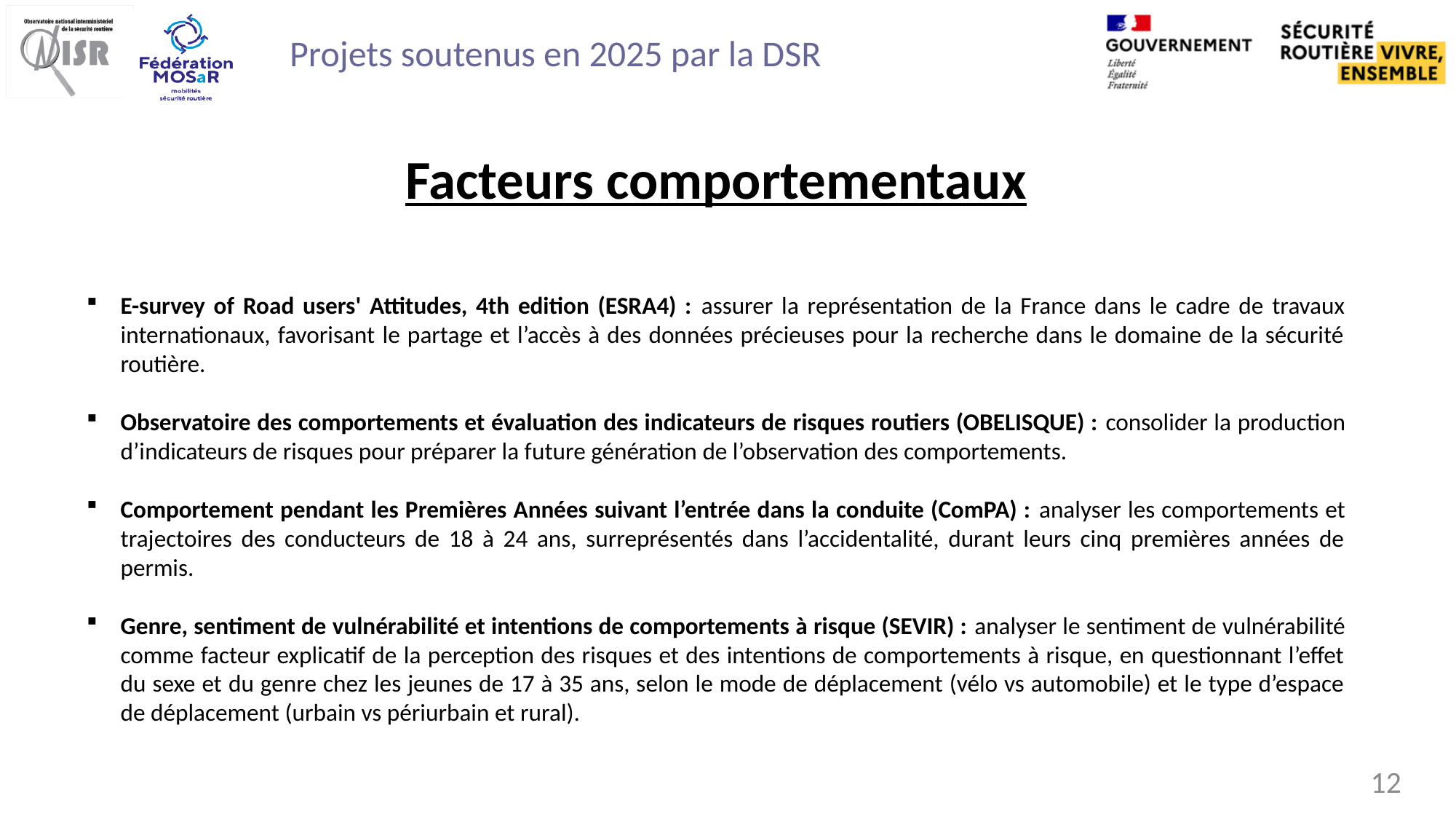

# Projets soutenus en 2025 par la DSR
Facteurs comportementaux

E-survey of Road users' Attitudes, 4th edition (ESRA4) : assurer la représentation de la France dans le cadre de travaux internationaux, favorisant le partage et l’accès à des données précieuses pour la recherche dans le domaine de la sécurité routière.

Observatoire des comportements et évaluation des indicateurs de risques routiers (OBELISQUE) : consolider la production d’indicateurs de risques pour préparer la future génération de l’observation des comportements.

Comportement pendant les Premières Années suivant l’entrée dans la conduite (ComPA) : analyser les comportements et trajectoires des conducteurs de 18 à 24 ans, surreprésentés dans l’accidentalité, durant leurs cinq premières années de permis.

Genre, sentiment de vulnérabilité et intentions de comportements à risque (SEVIR) : analyser le sentiment de vulnérabilité comme facteur explicatif de la perception des risques et des intentions de comportements à risque, en questionnant l’effet du sexe et du genre chez les jeunes de 17 à 35 ans, selon le mode de déplacement (vélo vs automobile) et le type d’espace de déplacement (urbain vs périurbain et rural).

12